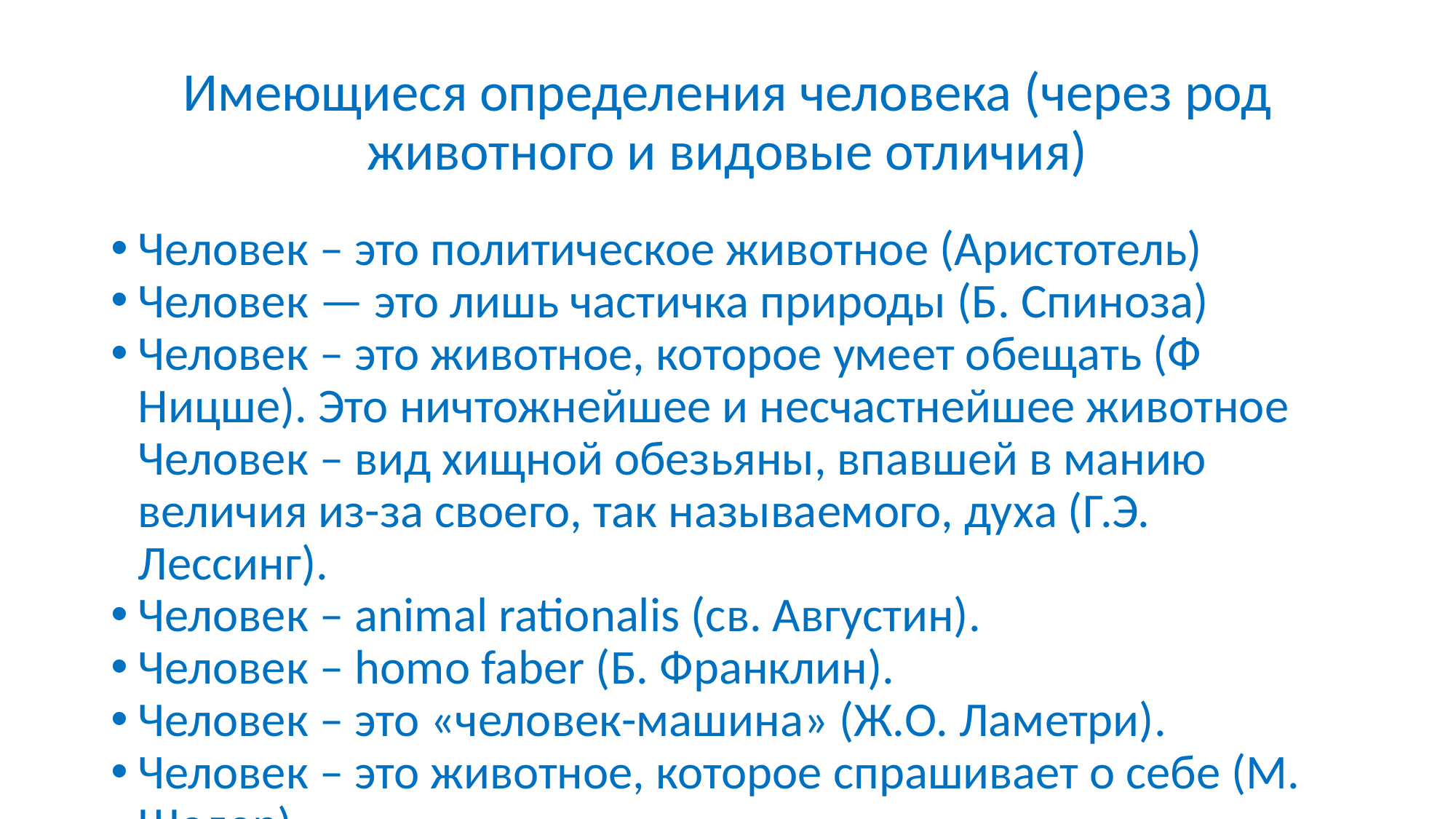

# Имеющиеся определения человека (через род животного и видовые отличия)
Человек – это политическое животное (Аристотель)
Человек — это лишь частичка природы (Б. Спиноза)
Человек – это животное, которое умеет обещать (Ф Ницше). Это ничтожнейшее и несчастнейшее животное Человек – вид хищной обезьяны, впавшей в манию величия из-за своего, так называемого, духа (Г.Э. Лессинг).
Человек – animal rationalis (св. Августин).
Человек – homo faber (Б. Франклин).
Человек – это «человек-машина» (Ж.О. Ламетри).
Человек – это животное, которое спрашивает о себе (М. Шелер).